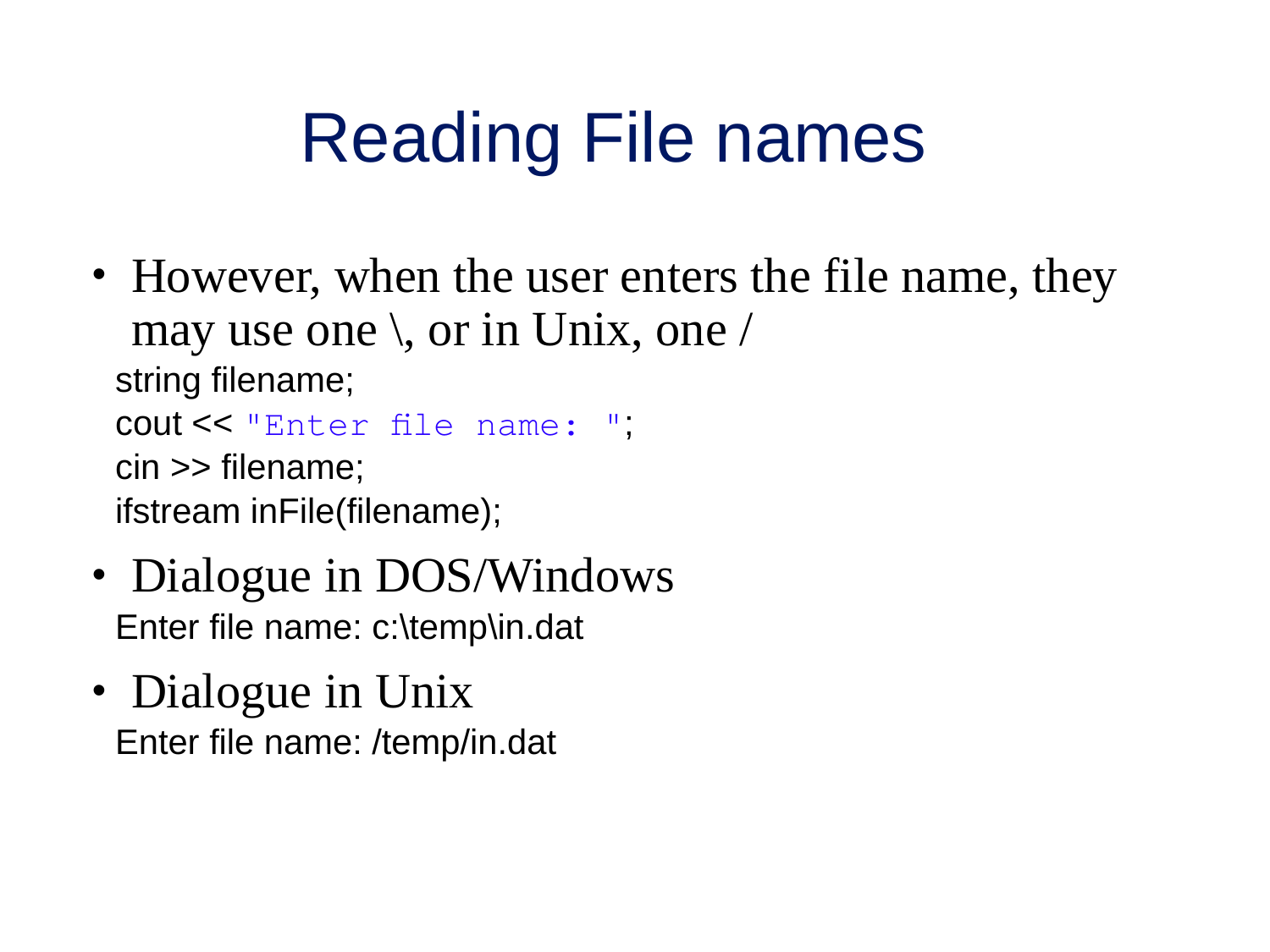

# Reading File names
However, when the user enters the file name, they may use one \, or in Unix, one /
    string filename;
    cout << "Enter file name: ";
    cin >> filename;
    ifstream inFile(filename);
Dialogue in DOS/Windows
    Enter file name: c:\temp\in.dat
Dialogue in Unix
    Enter file name: /temp/in.dat